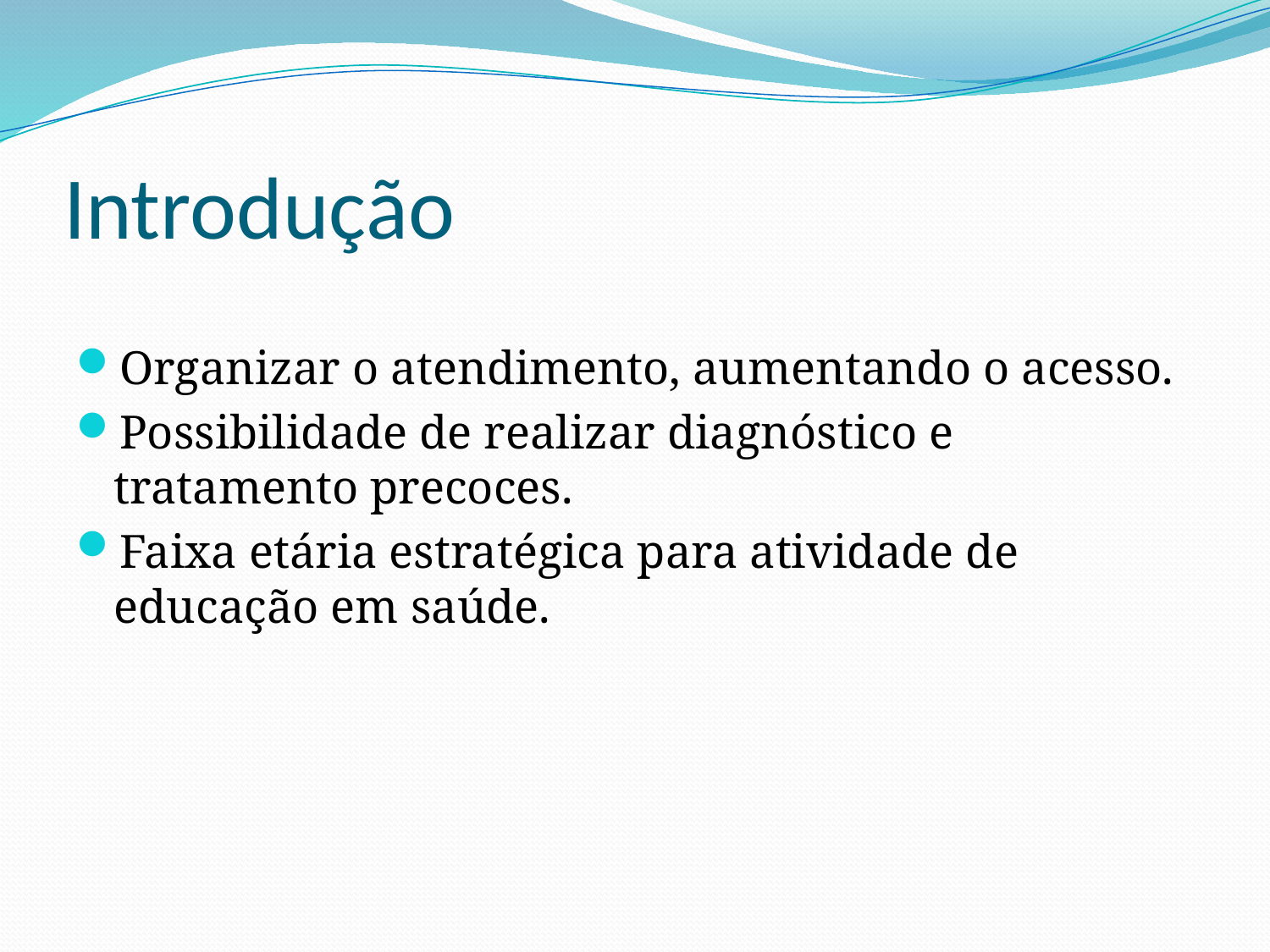

# Introdução

Organizar o atendimento, aumentando o acesso.
Possibilidade de realizar diagnóstico e tratamento precoces.
Faixa etária estratégica para atividade de educação em saúde.